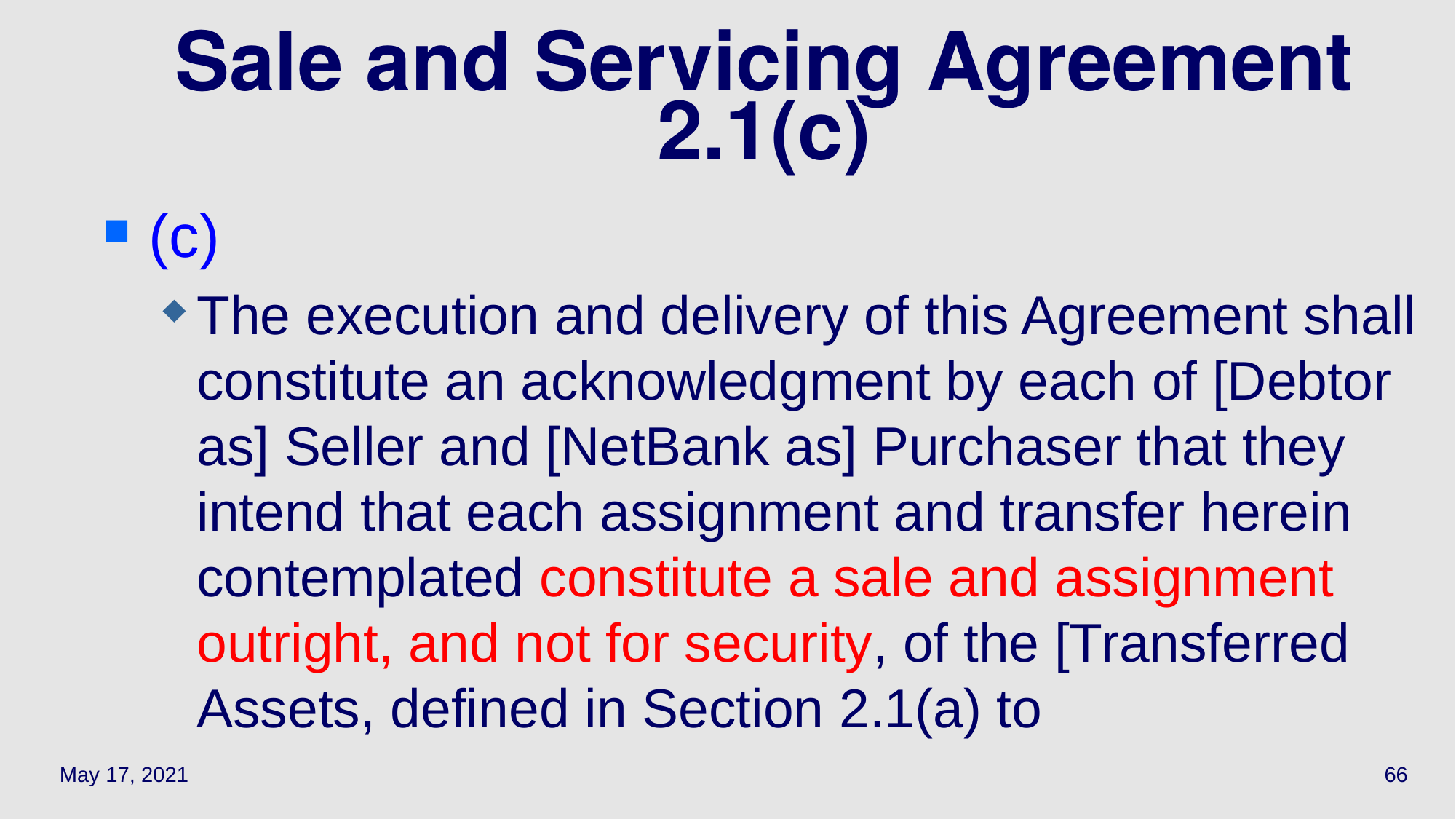

# Sale and Servicing Agreement 2.1(c)
(c)
The execution and delivery of this Agreement shall constitute an acknowledgment by each of [Debtor as] Seller and [NetBank as] Purchaser that they intend that each assignment and transfer herein contemplated constitute a sale and assignment outright, and not for security, of the [Transferred Assets, defined in Section 2.1(a) to
May 17, 2021
66